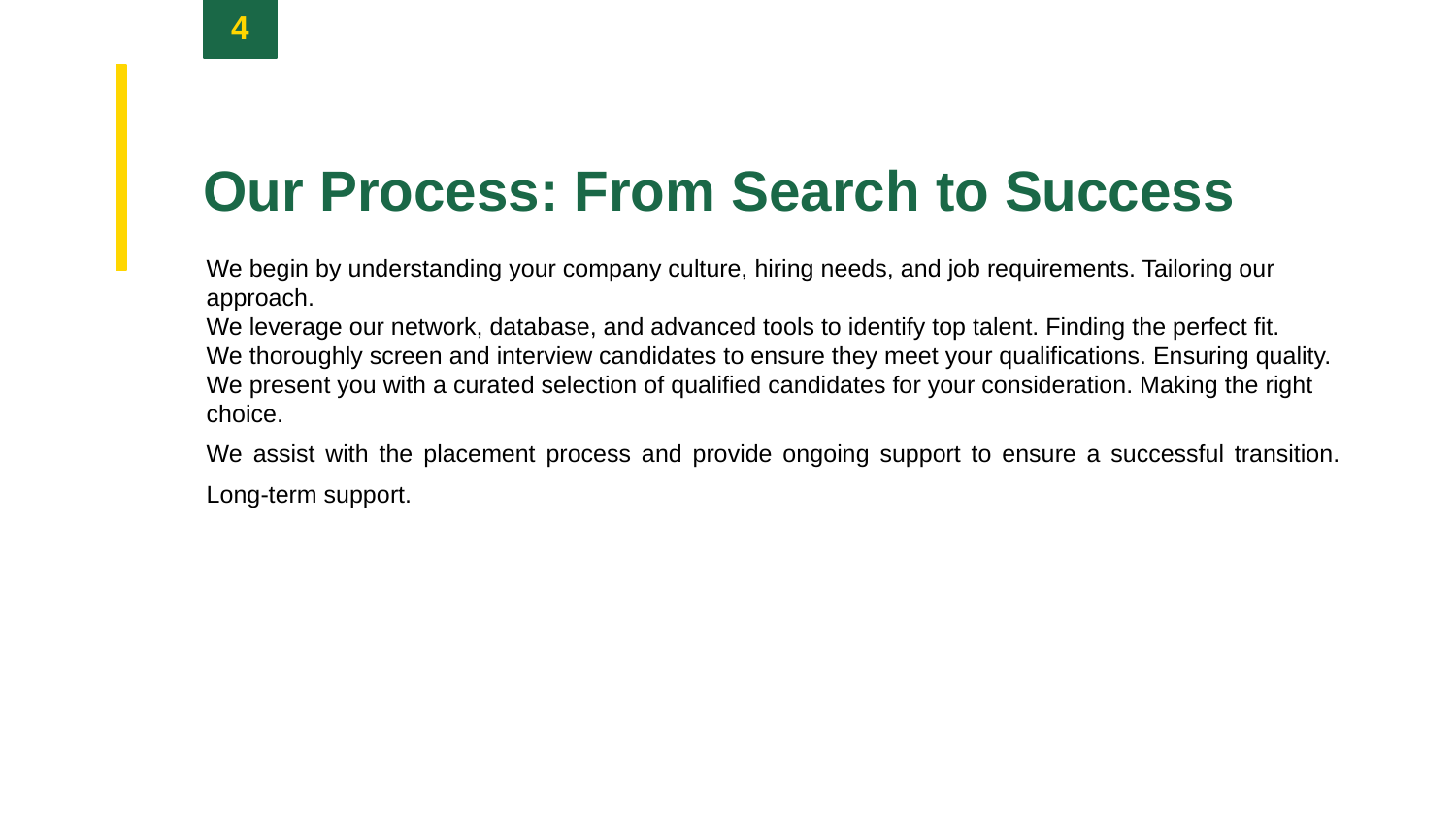

4

Our Process: From Search to Success
We begin by understanding your company culture, hiring needs, and job requirements. Tailoring our approach.
We leverage our network, database, and advanced tools to identify top talent. Finding the perfect fit.
We thoroughly screen and interview candidates to ensure they meet your qualifications. Ensuring quality.
We present you with a curated selection of qualified candidates for your consideration. Making the right choice.
We assist with the placement process and provide ongoing support to ensure a successful transition. Long-term support.